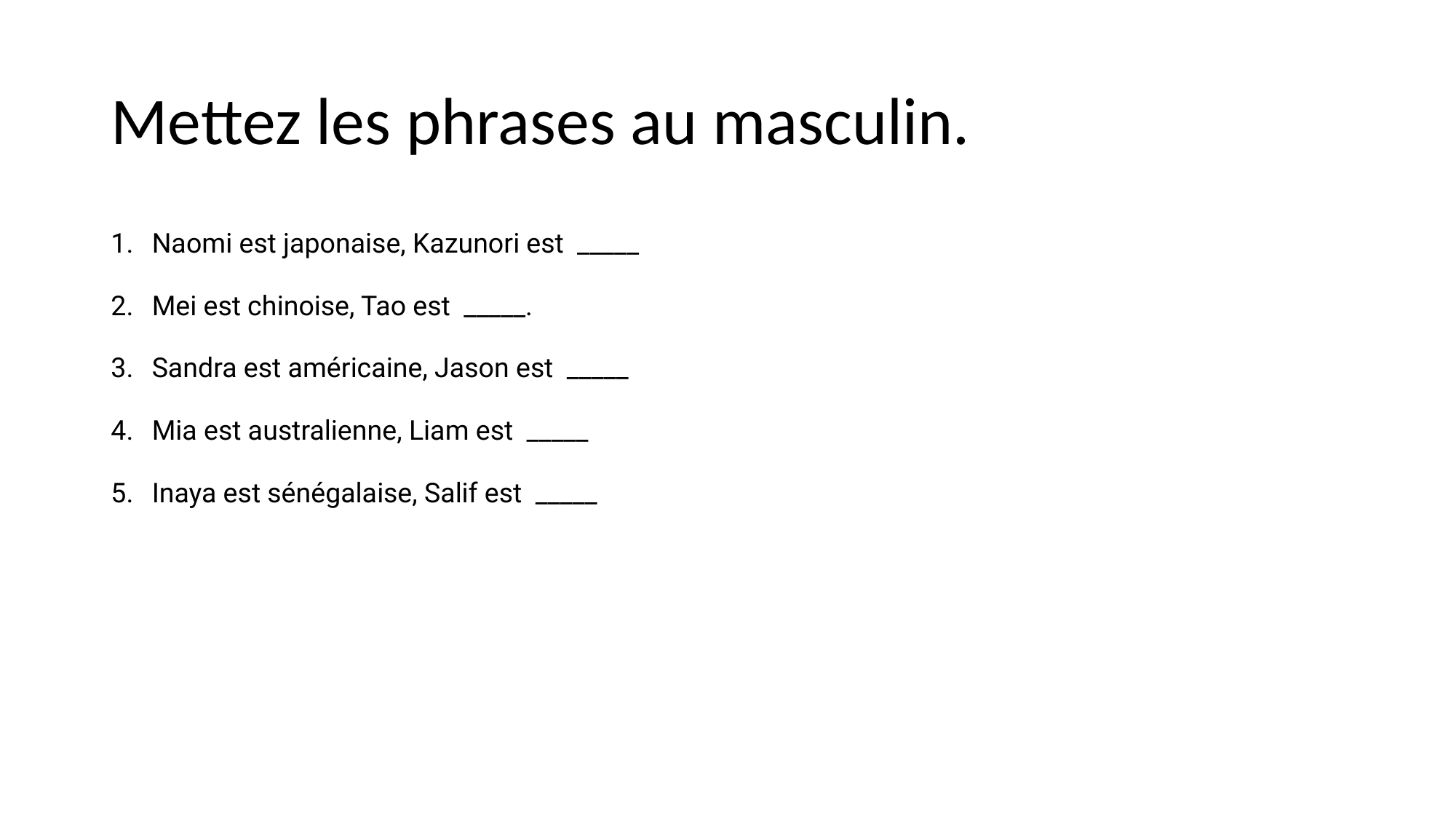

# Mettez les phrases au masculin.
Naomi est japonaise, Kazunori est  _____
Mei est chinoise, Tao est  _____.
Sandra est américaine, Jason est  _____
Mia est australienne, Liam est  _____
Inaya est sénégalaise, Salif est  _____